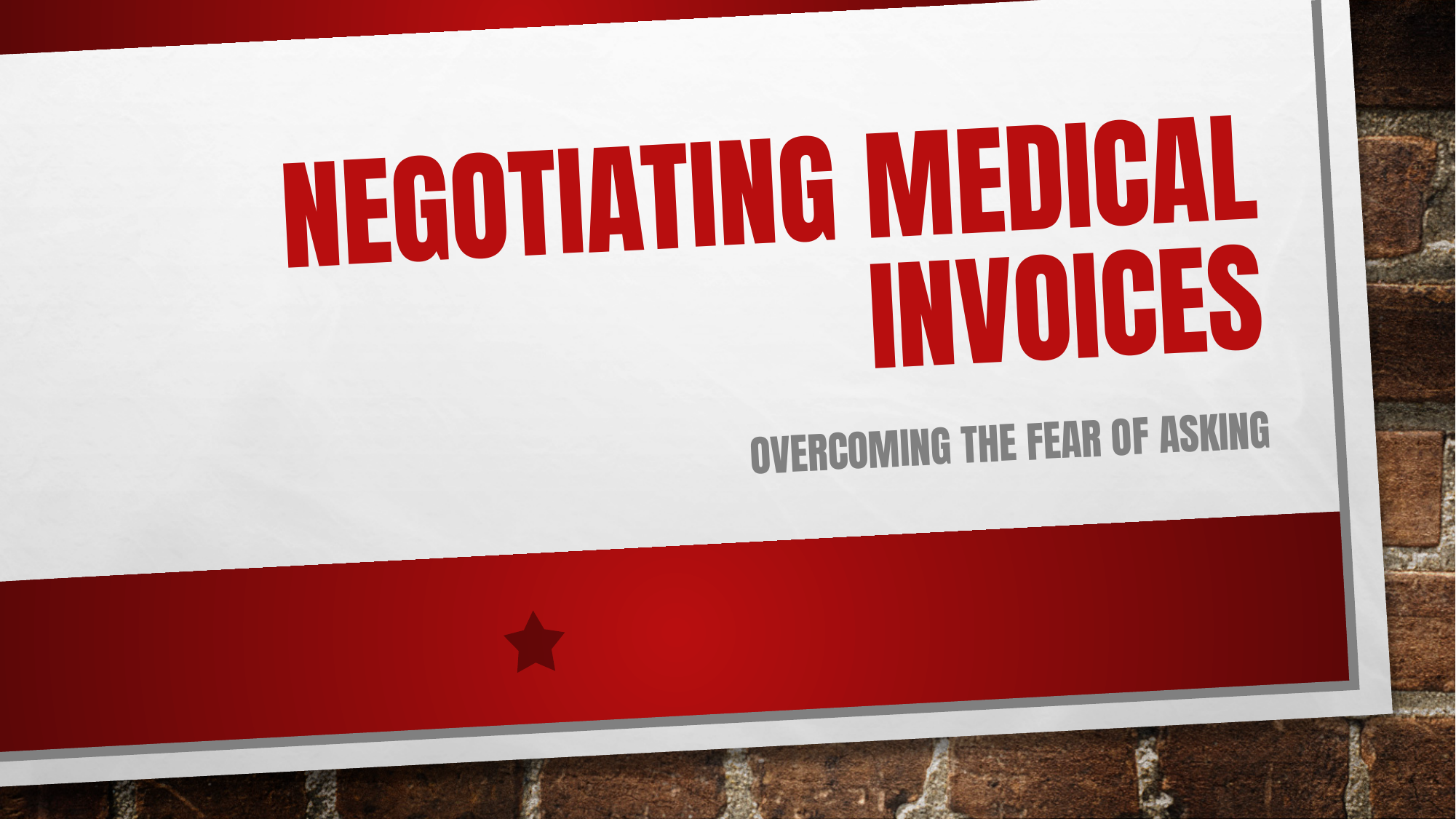

# Negotiating medical invoices
Overcoming the fear of asking